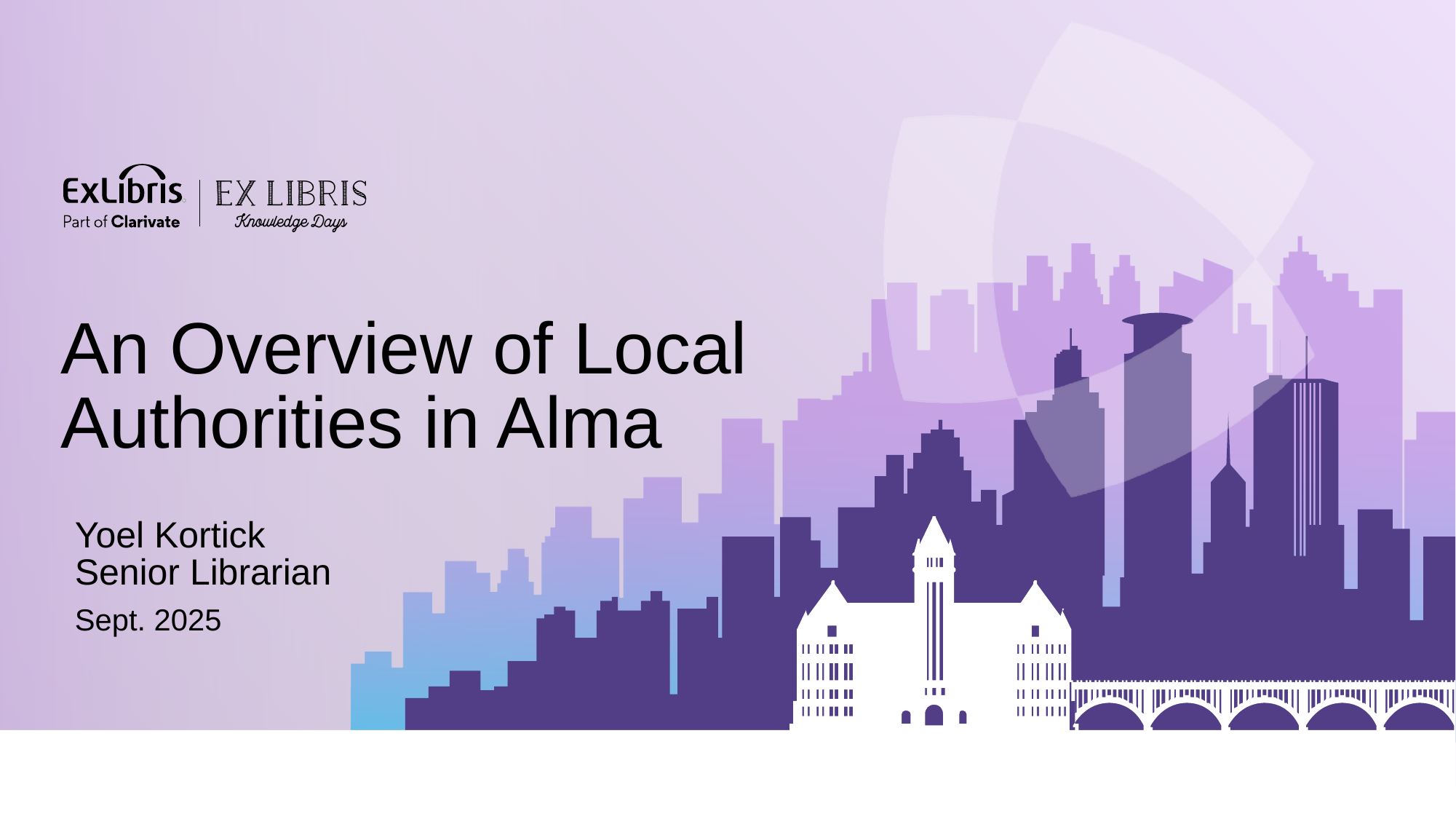

An Overview of Local Authorities in Alma
Yoel Kortick
Senior Librarian
Sept. 2025